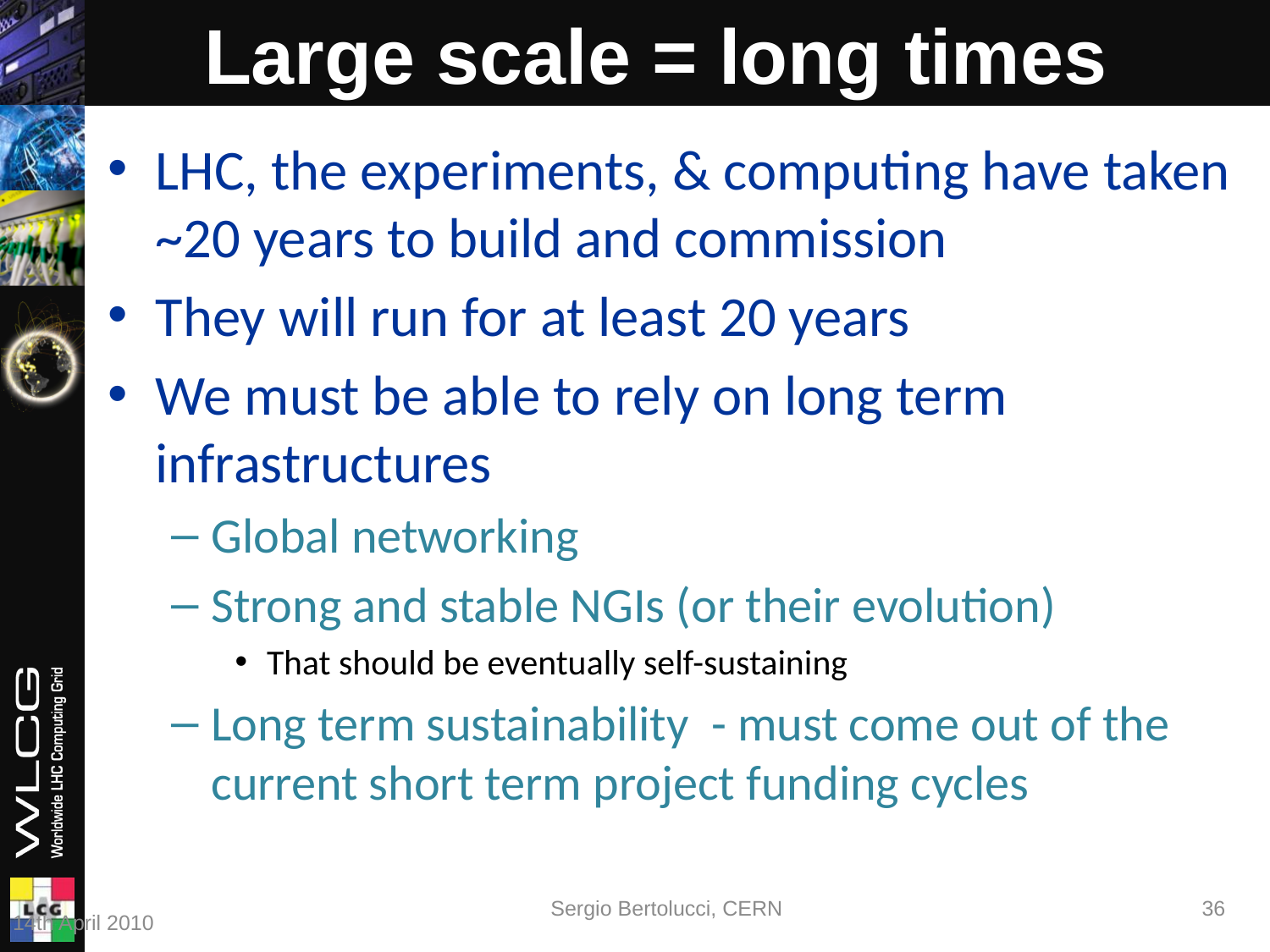

# Large scale = long times
LHC, the experiments, & computing have taken ~20 years to build and commission
They will run for at least 20 years
We must be able to rely on long term infrastructures
Global networking
Strong and stable NGIs (or their evolution)
That should be eventually self-sustaining
Long term sustainability  - must come out of the current short term project funding cycles
Sergio Bertolucci, CERN
36
14th April 2010